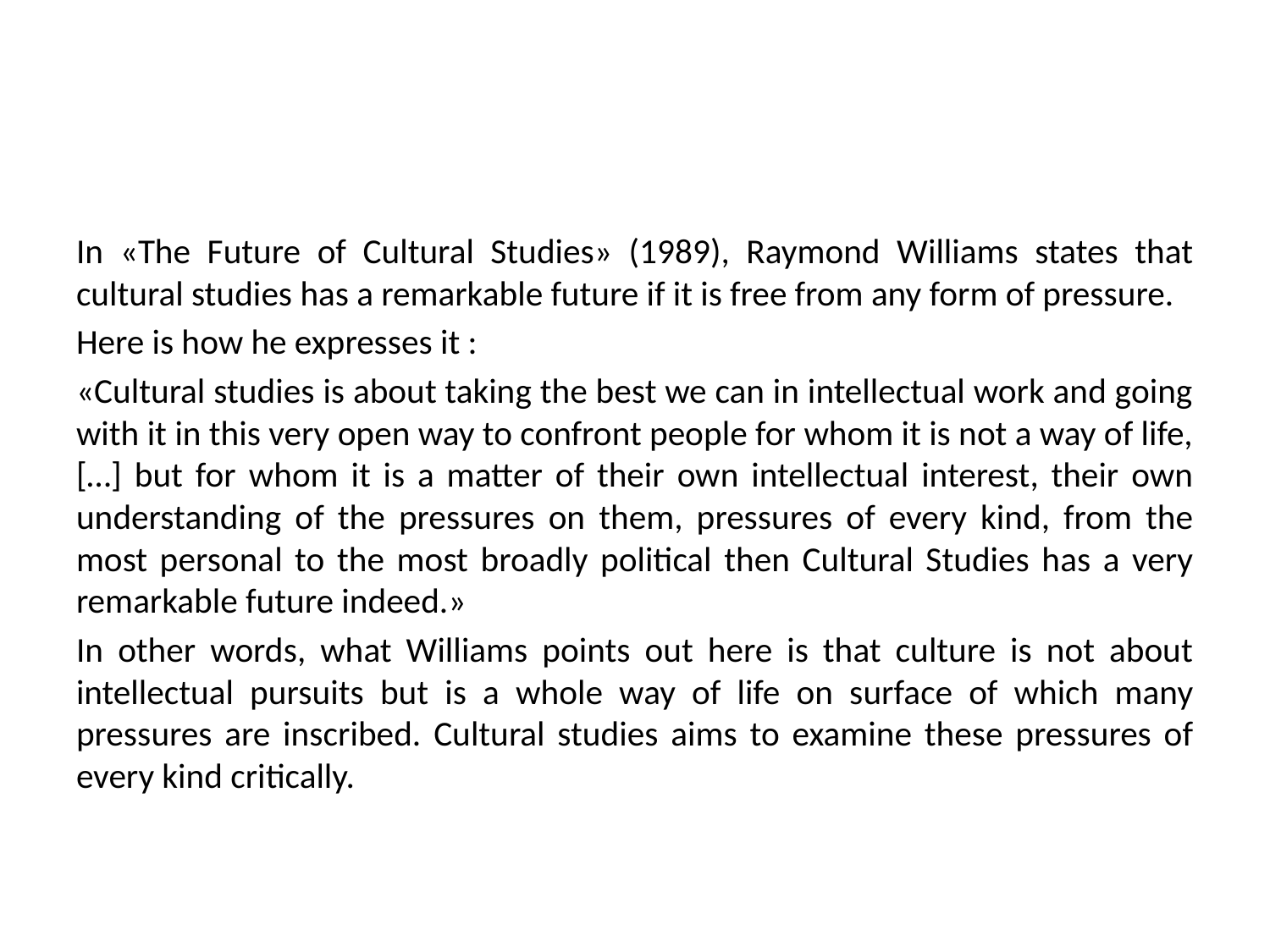

In «The Future of Cultural Studies» (1989), Raymond Williams states that cultural studies has a remarkable future if it is free from any form of pressure.
Here is how he expresses it :
«Cultural studies is about taking the best we can in intellectual work and going with it in this very open way to confront people for whom it is not a way of life, […] but for whom it is a matter of their own intellectual interest, their own understanding of the pressures on them, pressures of every kind, from the most personal to the most broadly political then Cultural Studies has a very remarkable future indeed.»
In other words, what Williams points out here is that culture is not about intellectual pursuits but is a whole way of life on surface of which many pressures are inscribed. Cultural studies aims to examine these pressures of every kind critically.